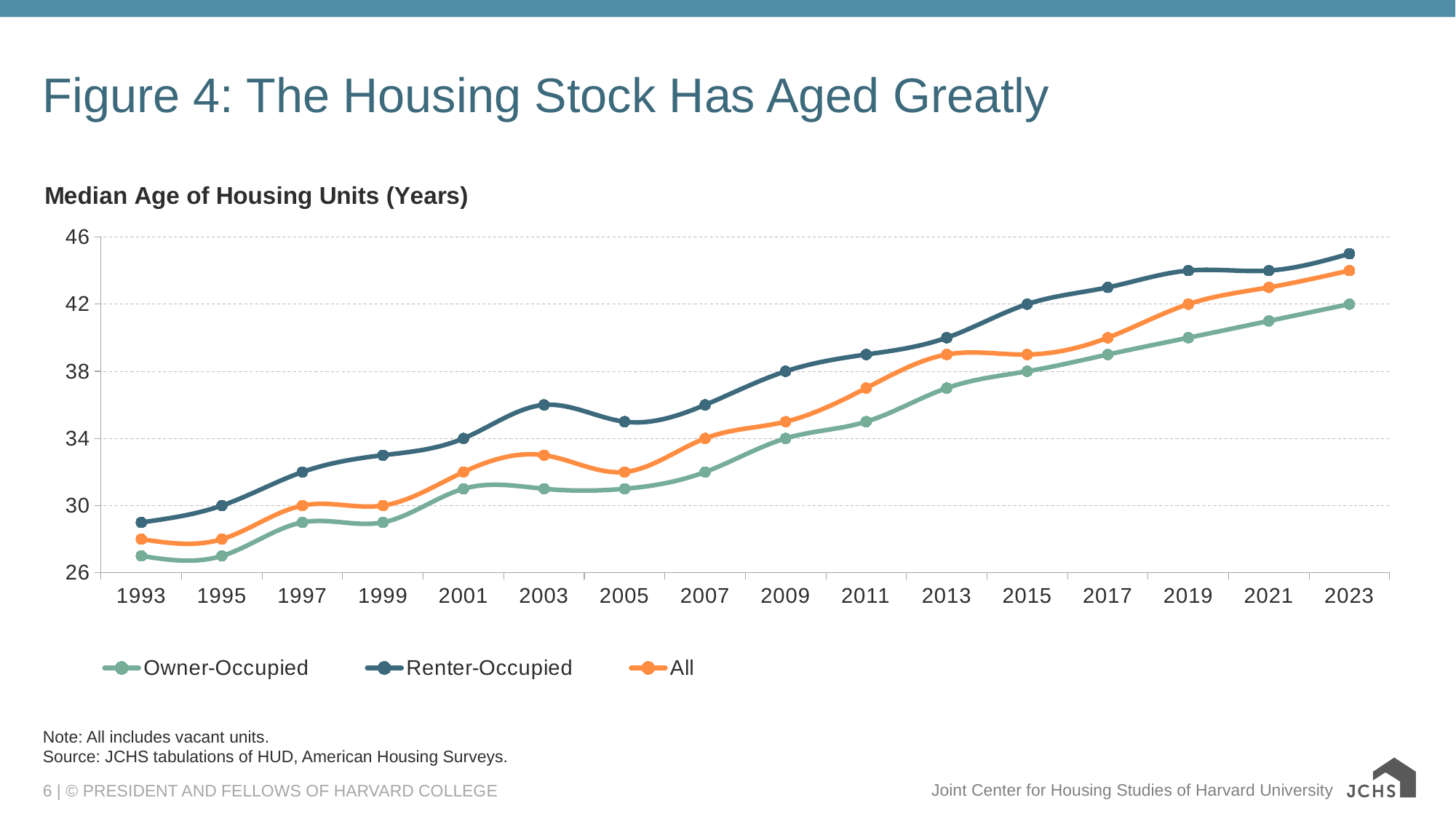

# Figure 4: The Housing Stock Has Aged Greatly

### Chart: Median Age of Housing Units (Years)

| Category | Owner-Occupied | Renter-Occupied | All |
|---|---|---|---|
| 1993 | 27.0 | 29.0 | 28.0 |
| 1995 | 27.0 | 30.0 | 28.0 |
| 1997 | 29.0 | 32.0 | 30.0 |
| 1999 | 29.0 | 33.0 | 30.0 |
| 2001 | 31.0 | 34.0 | 32.0 |
| 2003 | 31.0 | 36.0 | 33.0 |
| 2005 | 31.0 | 35.0 | 32.0 |
| 2007 | 32.0 | 36.0 | 34.0 |
| 2009 | 34.0 | 38.0 | 35.0 |
| 2011 | 35.0 | 39.0 | 37.0 |
| 2013 | 37.0 | 40.0 | 39.0 |
| 2015 | 38.0 | 42.0 | 39.0 |
| 2017 | 39.0 | 43.0 | 40.0 |
| 2019 | 40.0 | 44.0 | 42.0 |
| 2021 | 41.0 | 44.0 | 43.0 |
| 2023 | 42.0 | 45.0 | 44.0 |
Note: All includes vacant units.
Source: JCHS tabulations of HUD, American Housing Surveys.